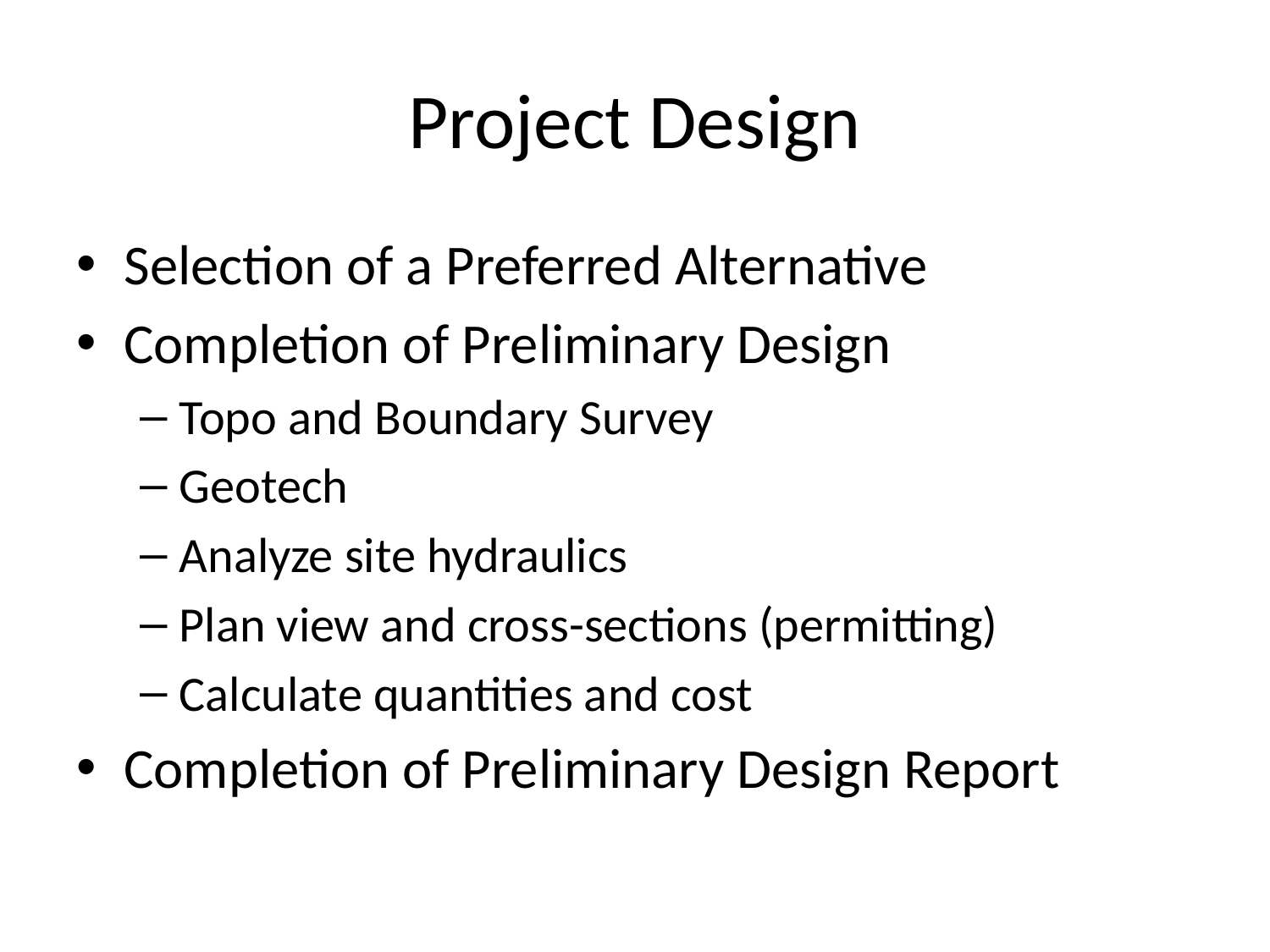

# Project Design
Selection of a Preferred Alternative
Completion of Preliminary Design
Topo and Boundary Survey
Geotech
Analyze site hydraulics
Plan view and cross-sections (permitting)
Calculate quantities and cost
Completion of Preliminary Design Report